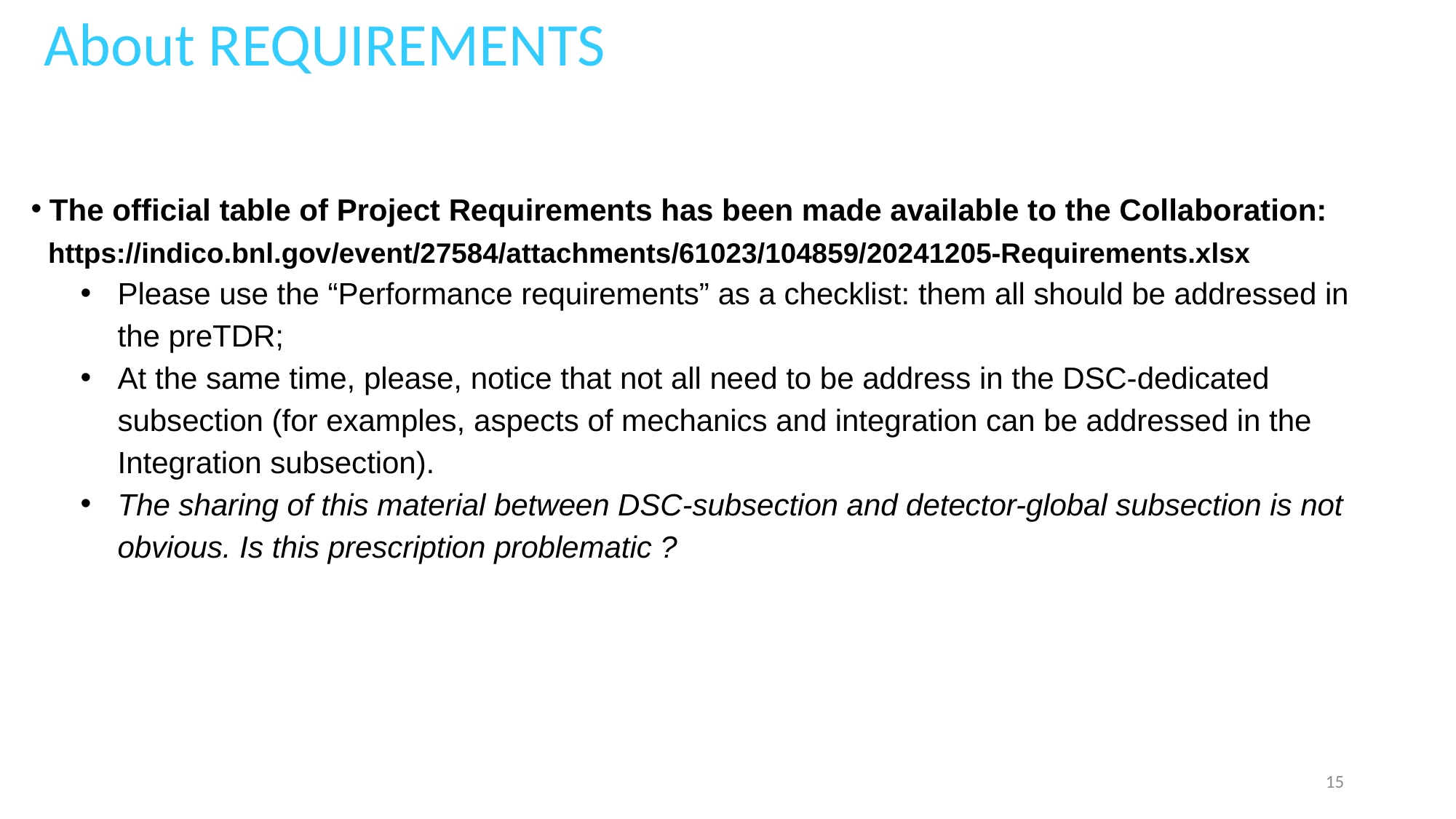

About REQUIREMENTS

The official table of Project Requirements has been made available to the Collaboration:
  https://indico.bnl.gov/event/27584/attachments/61023/104859/20241205-Requirements.xlsx
Please use the “Performance requirements” as a checklist: them all should be addressed in the preTDR;
At the same time, please, notice that not all need to be address in the DSC-dedicated subsection (for examples, aspects of mechanics and integration can be addressed in the Integration subsection).
The sharing of this material between DSC-subsection and detector-global subsection is not obvious. Is this prescription problematic ?

15